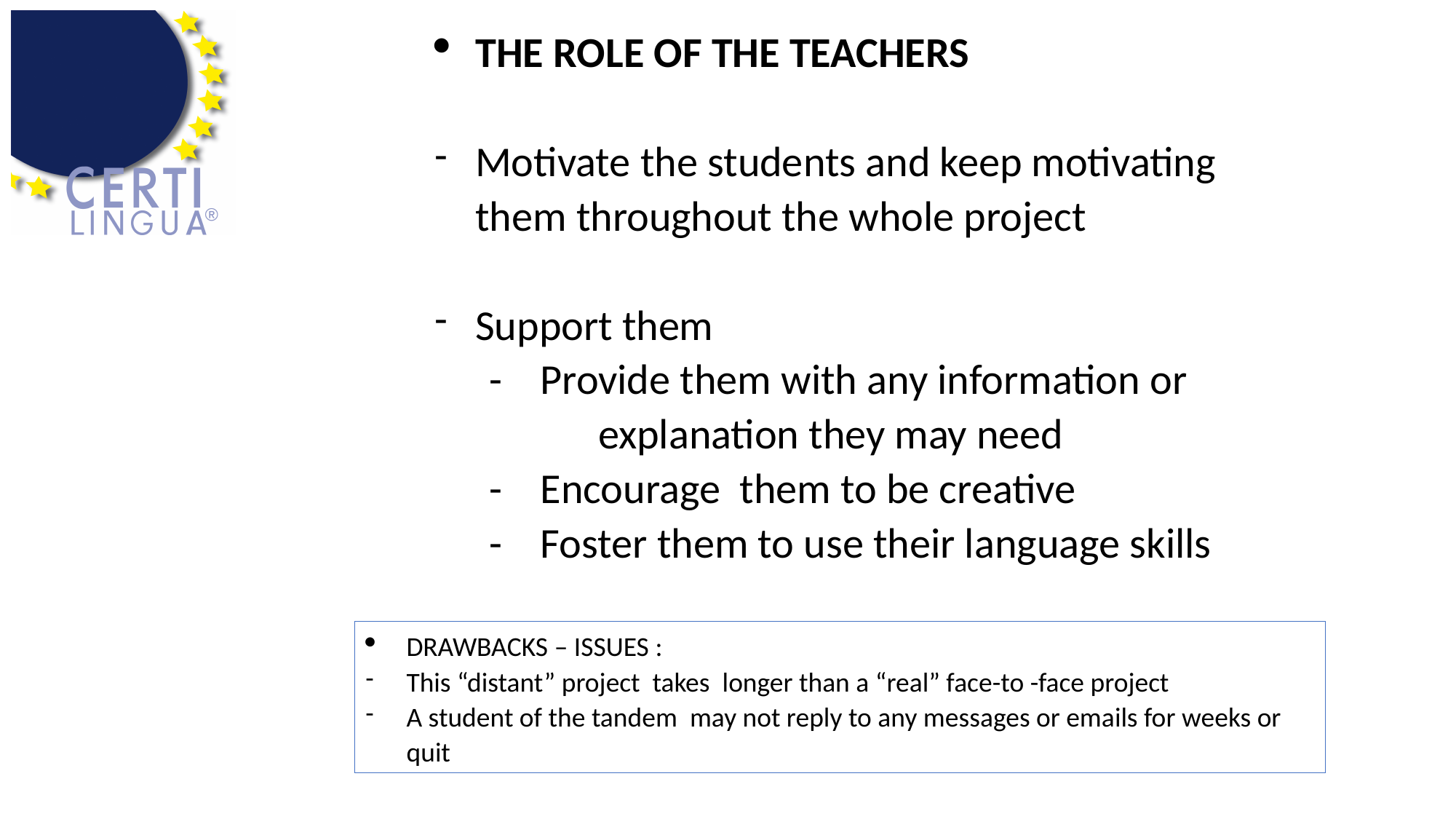

THE ROLE OF THE TEACHERS

Motivate the students and keep motivating them throughout the whole project

Support them
-    Provide them with any information or
 	explanation they may need
-    Encourage  them to be creative
-    Foster them to use their language skills
DRAWBACKS – ISSUES :
This “distant” project  takes  longer than a “real” face-to -face project
A student of the tandem  may not reply to any messages or emails for weeks or quit